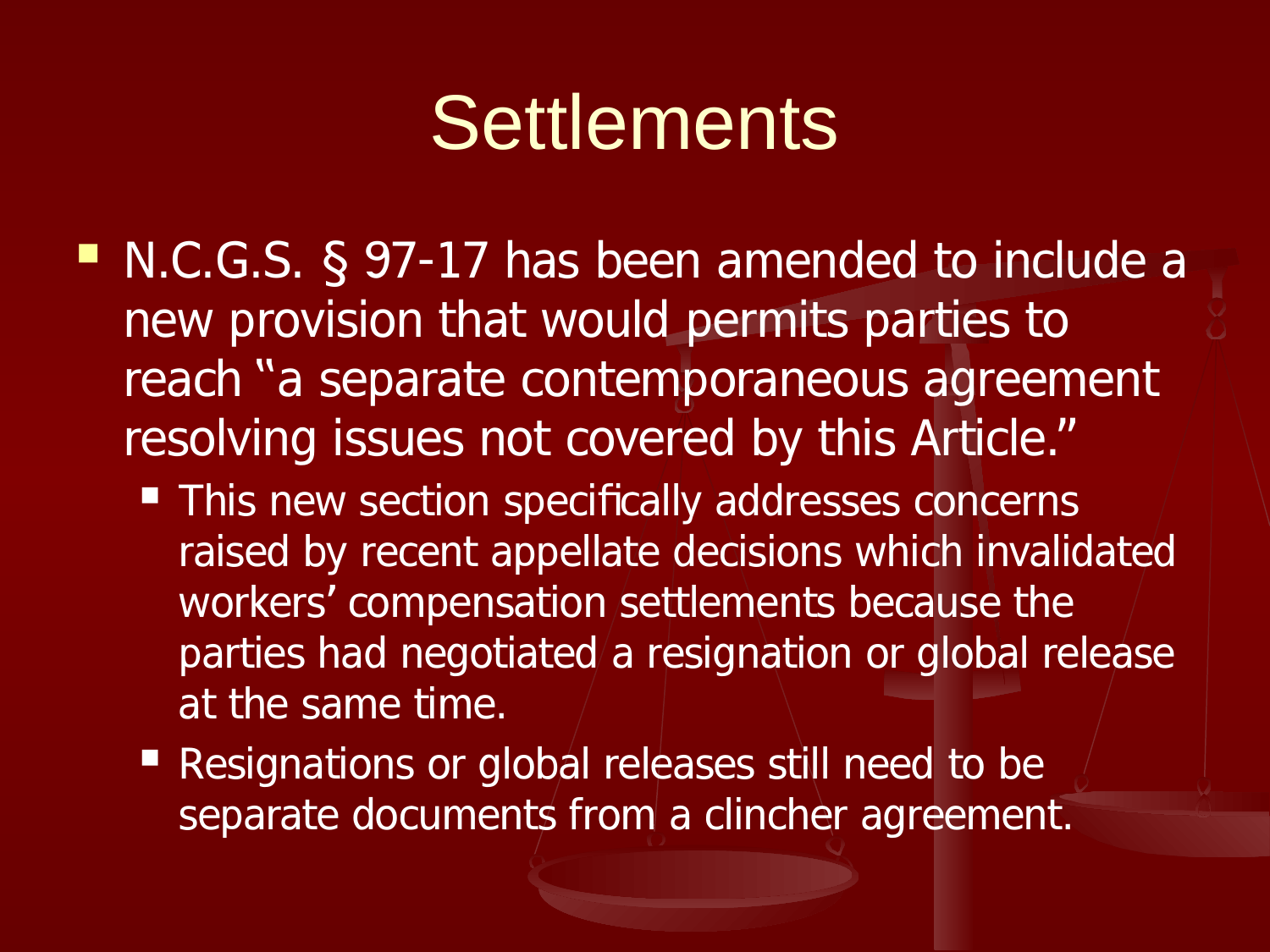

# Settlements
N.C.G.S. § 97-17 has been amended to include a new provision that would permits parties to reach “a separate contemporaneous agreement resolving issues not covered by this Article.”
This new section specifically addresses concerns raised by recent appellate decisions which invalidated workers’ compensation settlements because the parties had negotiated a resignation or global release at the same time.
Resignations or global releases still need to be separate documents from a clincher agreement.